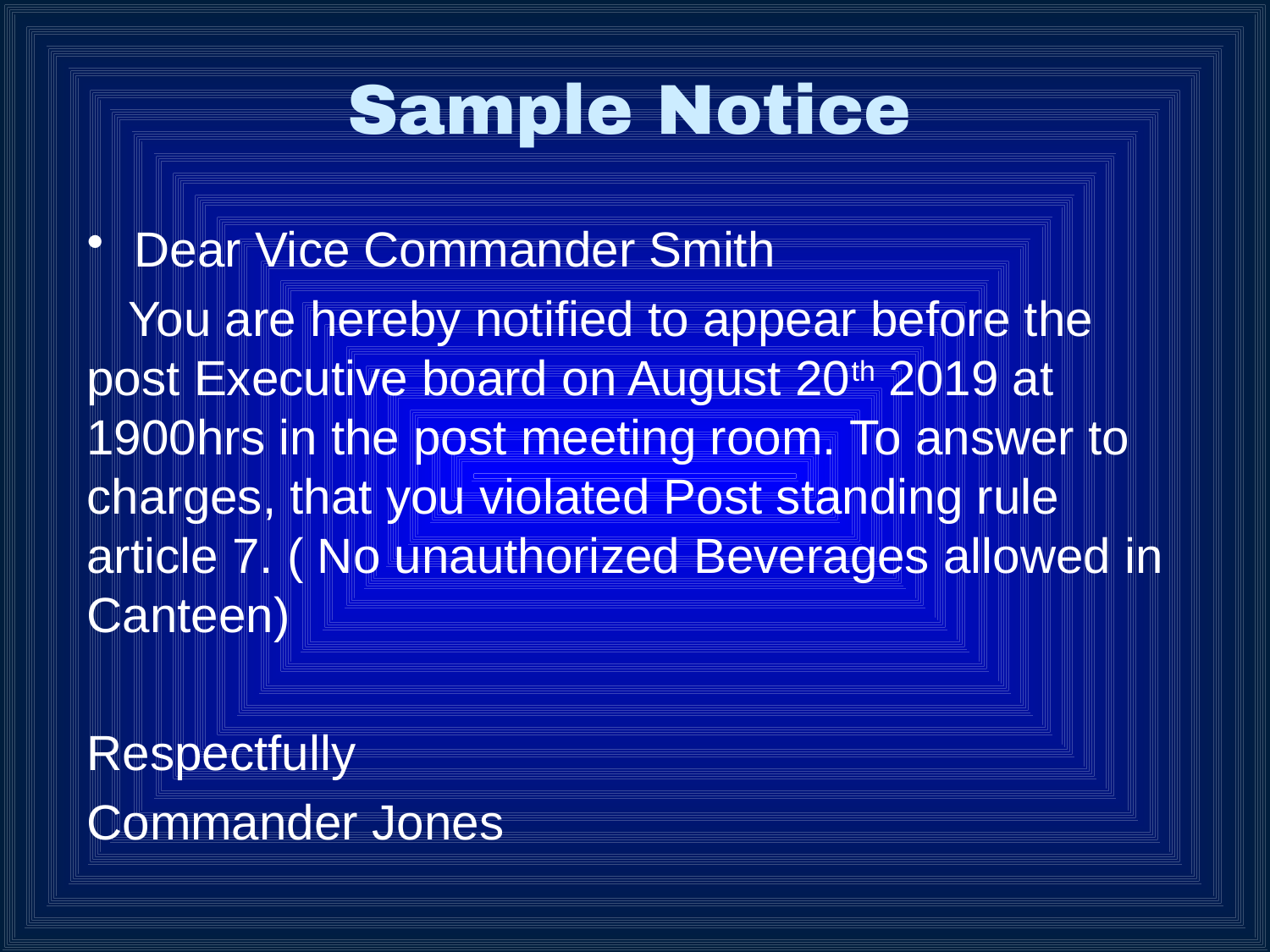

# Sample Notice
Dear Vice Commander Smith
   You are hereby notified to appear before the post Executive board on August 20th 2019 at 1900hrs in the post meeting room. To answer to charges, that you violated Post standing rule article 7. ( No unauthorized Beverages allowed in Canteen)

Respectfully
Commander Jones